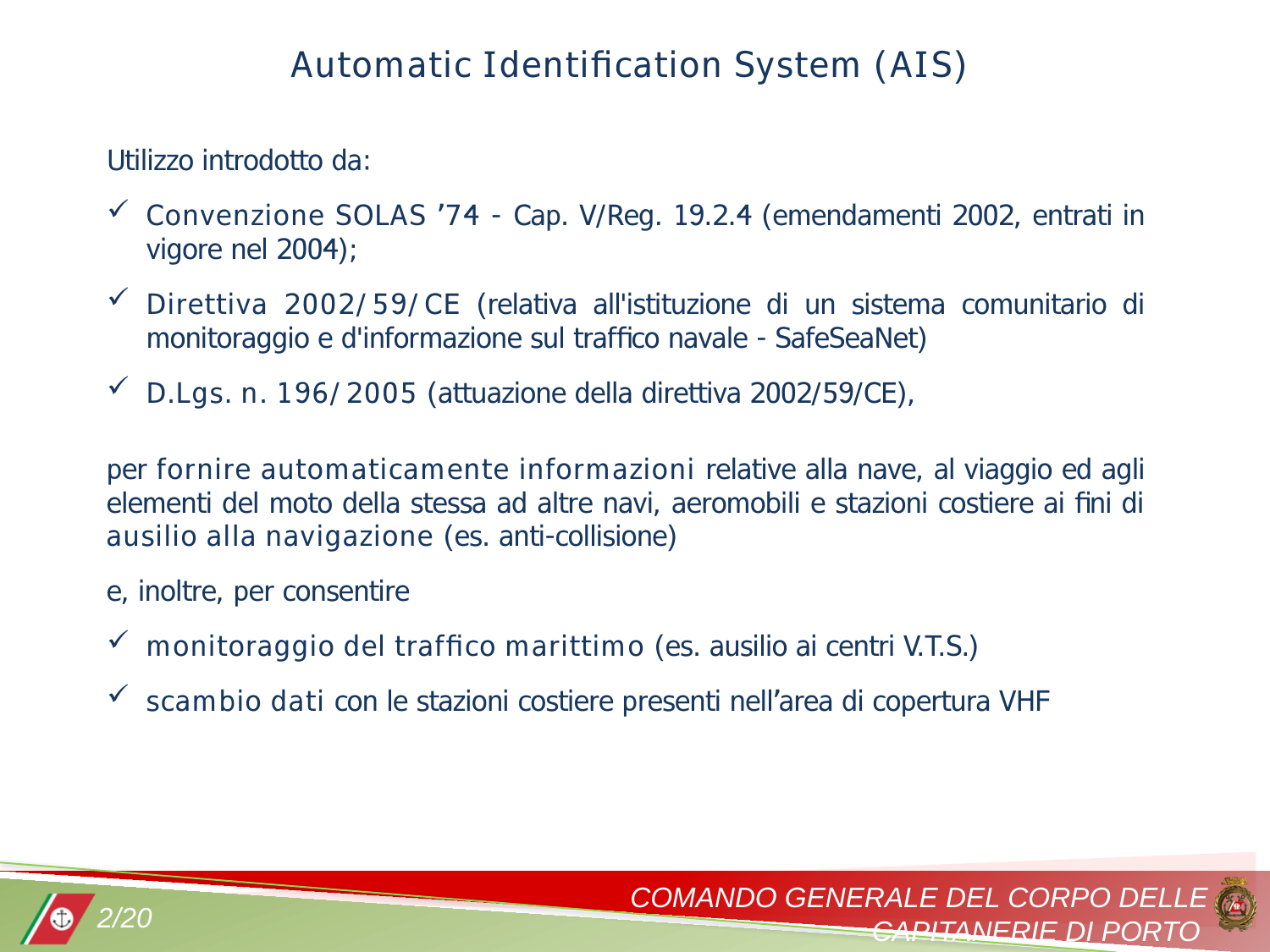

Automatic Identification System (AIS)
Utilizzo introdotto da:
Convenzione SOLAS ’74 - Cap. V/Reg. 19.2.4 (emendamenti 2002, entrati in vigore nel 2004);
Direttiva 2002/59/CE (relativa all'istituzione di un sistema comunitario di monitoraggio e d'informazione sul traffico navale - SafeSeaNet)
D.Lgs. n. 196/2005 (attuazione della direttiva 2002/59/CE),
per fornire automaticamente informazioni relative alla nave, al viaggio ed agli elementi del moto della stessa ad altre navi, aeromobili e stazioni costiere ai fini di ausilio alla navigazione (es. anti-collisione)
e, inoltre, per consentire
monitoraggio del traffico marittimo (es. ausilio ai centri V.T.S.)
scambio dati con le stazioni costiere presenti nell’area di copertura VHF